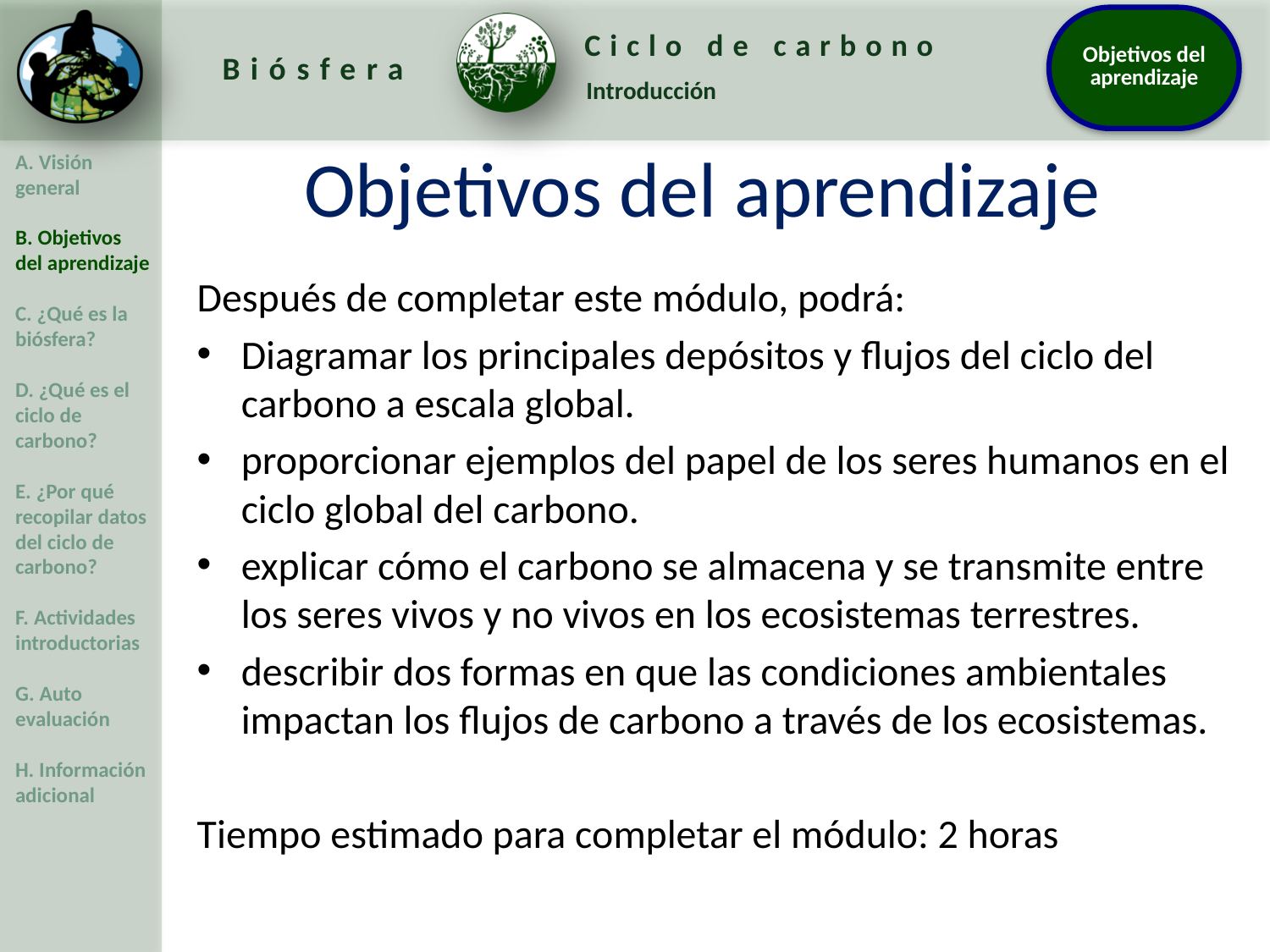

Objetivos del aprendizaje
Después de completar este módulo, podrá:
Diagramar los principales depósitos y flujos del ciclo del carbono a escala global.
proporcionar ejemplos del papel de los seres humanos en el ciclo global del carbono.
explicar cómo el carbono se almacena y se transmite entre los seres vivos y no vivos en los ecosistemas terrestres.
describir dos formas en que las condiciones ambientales impactan los flujos de carbono a través de los ecosistemas.

Tiempo estimado para completar el módulo: 2 horas